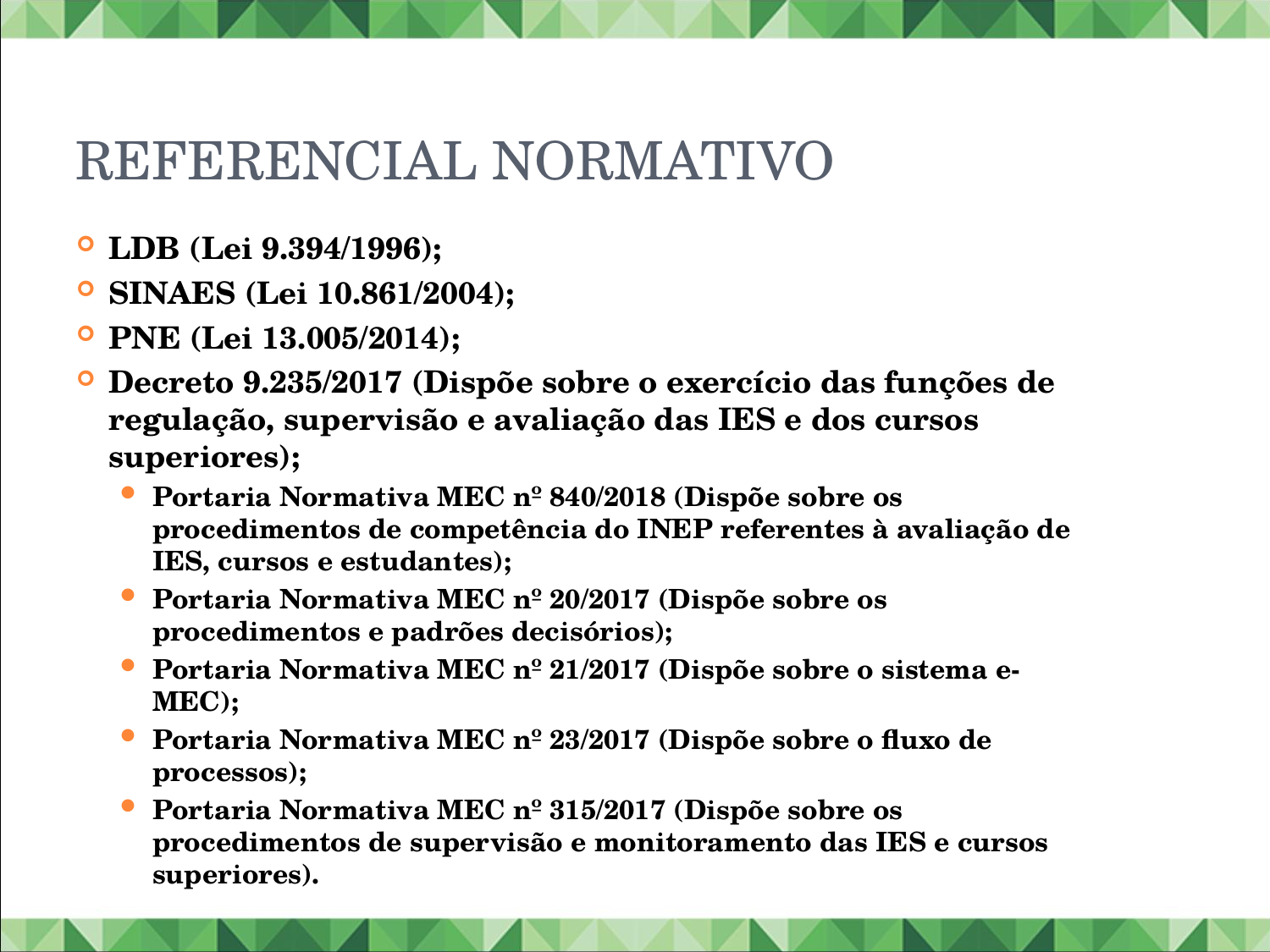

# Referencial Normativo
LDB (Lei 9.394/1996);
SINAES (Lei 10.861/2004);
PNE (Lei 13.005/2014);
Decreto 9.235/2017 (Dispõe sobre o exercício das funções de regulação, supervisão e avaliação das IES e dos cursos superiores);
Portaria Normativa MEC nº 840/2018 (Dispõe sobre os procedimentos de competência do INEP referentes à avaliação de IES, cursos e estudantes);
Portaria Normativa MEC nº 20/2017 (Dispõe sobre os procedimentos e padrões decisórios);
Portaria Normativa MEC nº 21/2017 (Dispõe sobre o sistema e-MEC);
Portaria Normativa MEC nº 23/2017 (Dispõe sobre o fluxo de processos);
Portaria Normativa MEC nº 315/2017 (Dispõe sobre os procedimentos de supervisão e monitoramento das IES e cursos superiores).